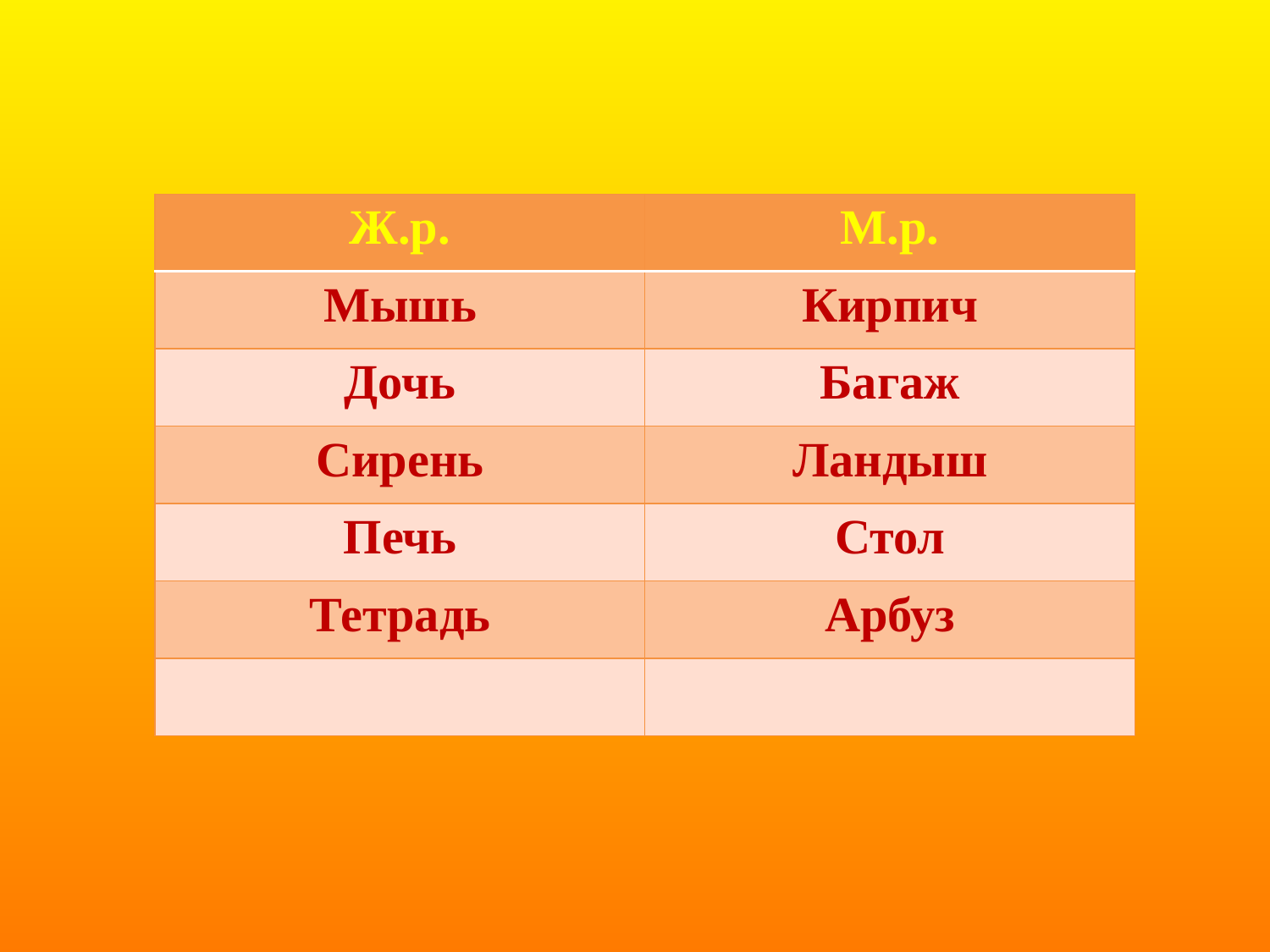

| Ж.р. | М.р. |
| --- | --- |
| Мышь | Кирпич |
| Дочь | Багаж |
| Сирень | Ландыш |
| Печь | Стол |
| Тетрадь | Арбуз |
|  |  |